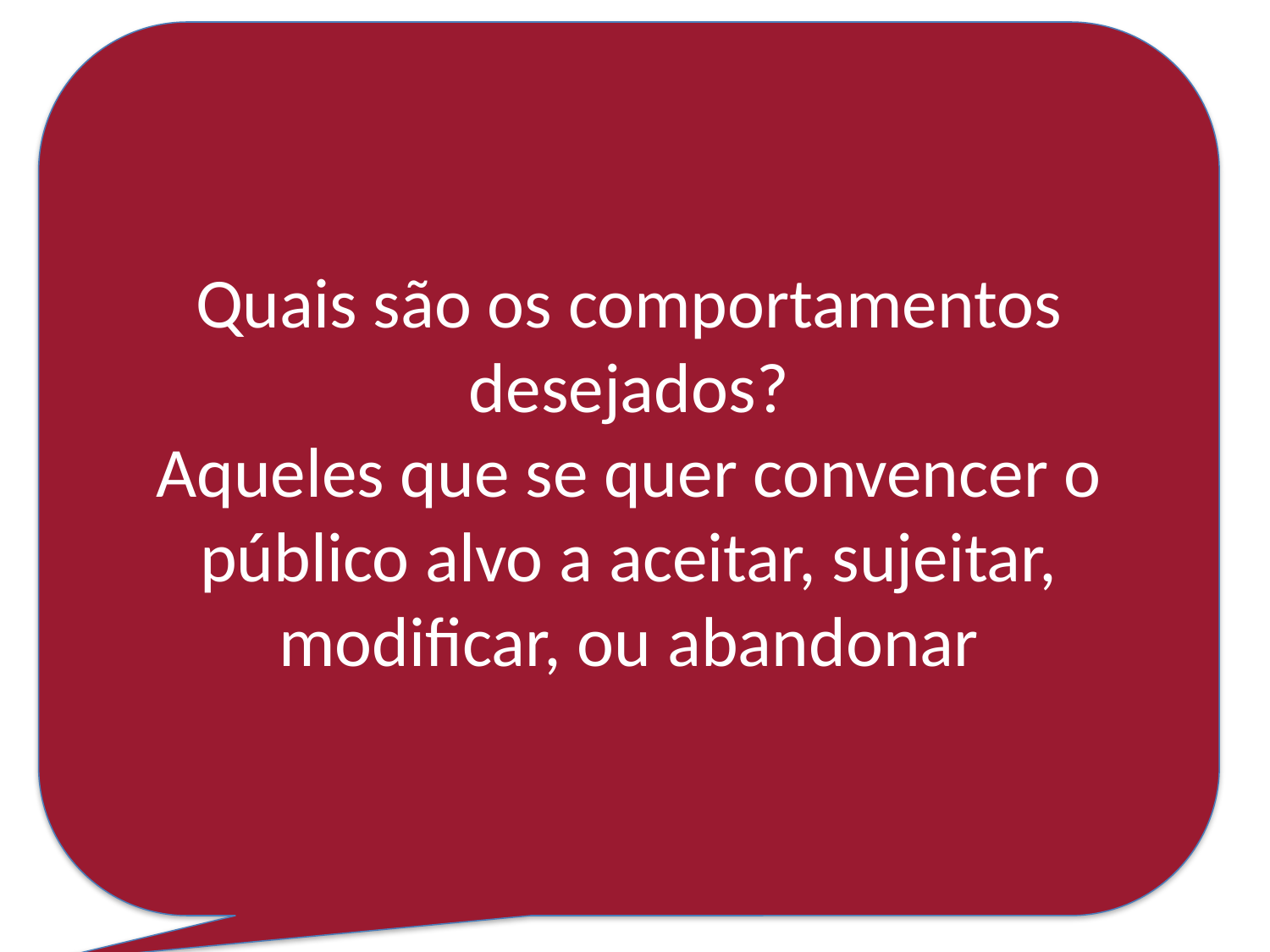

Quais são os comportamentos desejados?
Aqueles que se quer convencer o público alvo a aceitar, sujeitar, modificar, ou abandonar